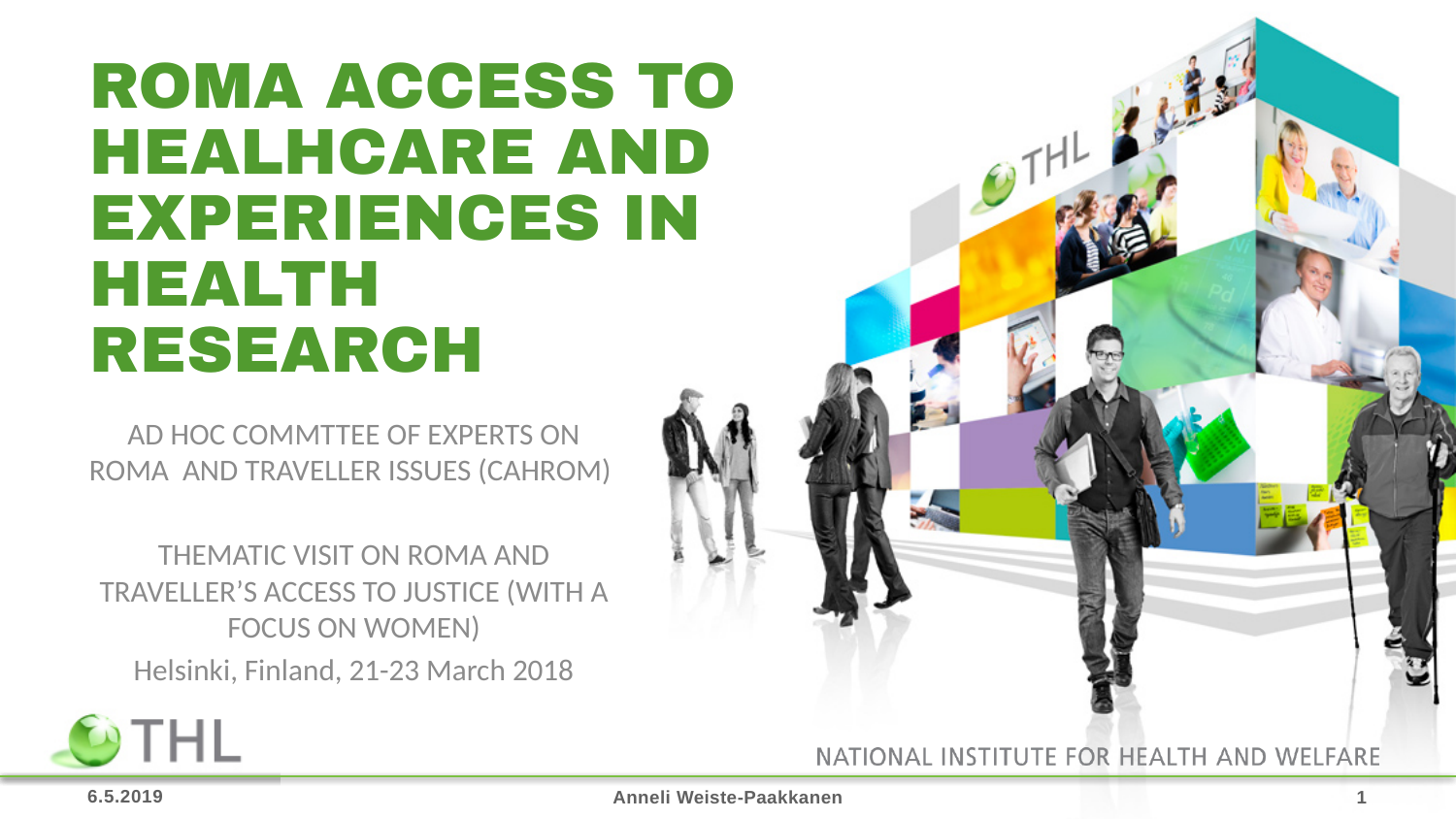

# Roma access to healhcare and experiences in health research
AD HOC COMMTTEE OF EXPERTS ON ROMA  AND TRAVELLER ISSUES (CAHROM)

THEMATIC VISIT ON ROMA AND TRAVELLER’S ACCESS TO JUSTICE (WITH A FOCUS ON WOMEN)
Helsinki, Finland, 21-23 March 2018

6.5.2019
Anneli Weiste-Paakkanen
1